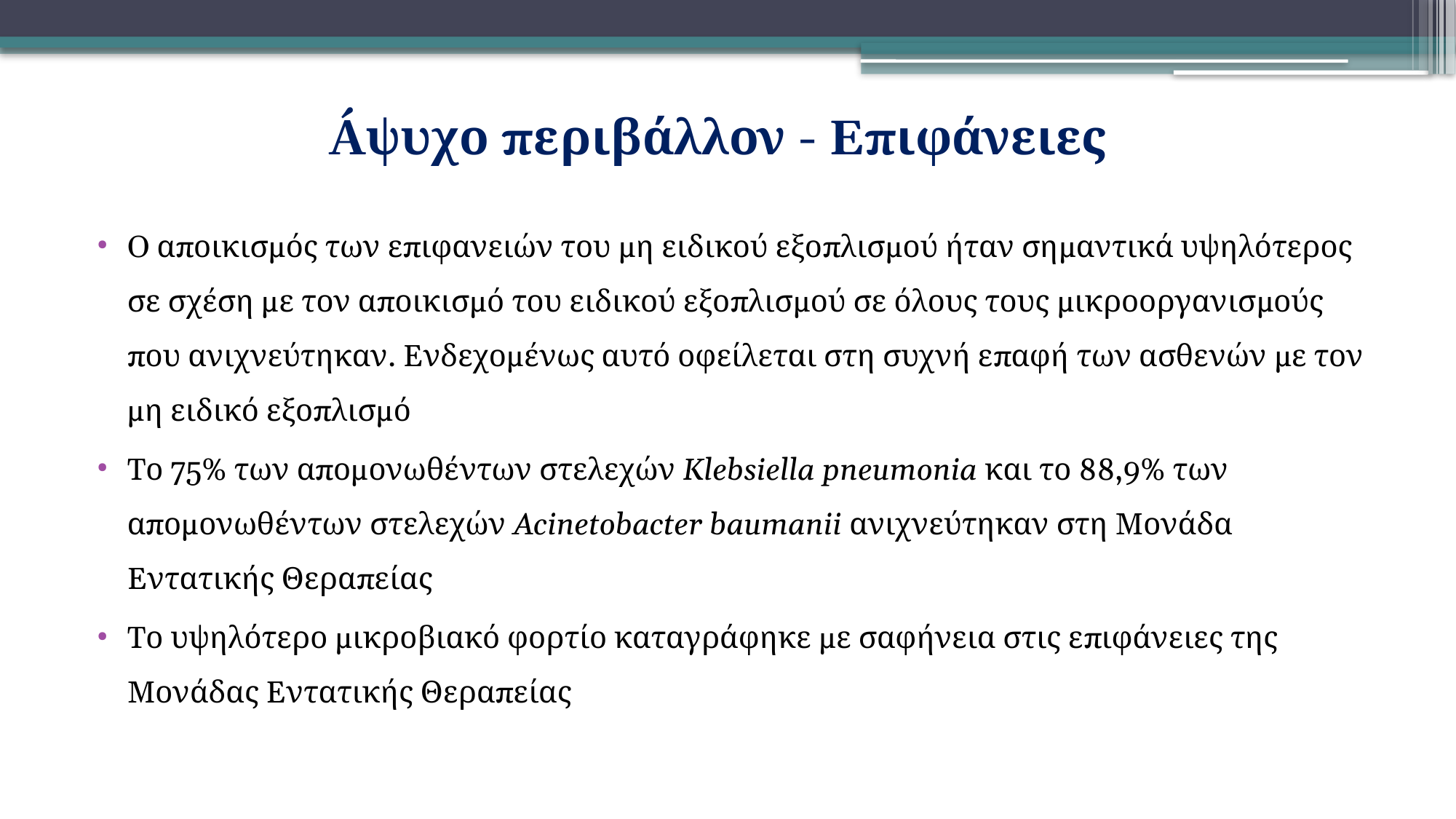

Άψυχο περιβάλλον - Επιφάνειες
Ο αποικισμός των επιφανειών του μη ειδικού εξοπλισμού ήταν σημαντικά υψηλότερος σε σχέση με τον αποικισμό του ειδικού εξοπλισμού σε όλους τους μικροοργανισμούς που ανιχνεύτηκαν. Ενδεχομένως αυτό οφείλεται στη συχνή επαφή των ασθενών με τον μη ειδικό εξοπλισμό
Το 75% των απομονωθέντων στελεχών Klebsiella pneumonia και το 88,9% των απομονωθέντων στελεχών Acinetobacter baumanii ανιχνεύτηκαν στη Μονάδα Εντατικής Θεραπείας
Το υψηλότερο μικροβιακό φορτίο καταγράφηκε με σαφήνεια στις επιφάνειες της Μονάδας Εντατικής Θεραπείας